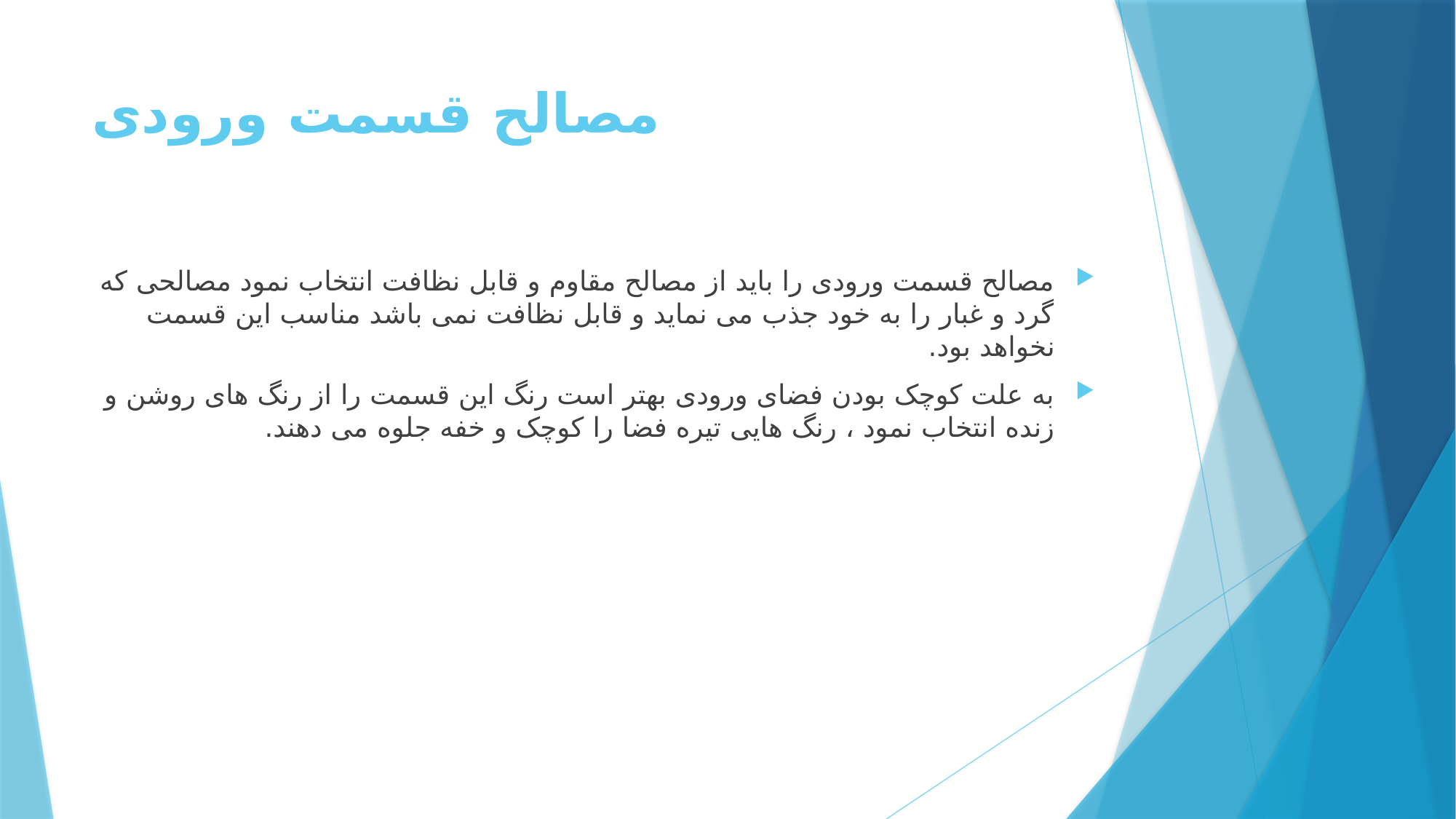

# مصالح قسمت ورودی
مصالح قسمت ورودی را باید از مصالح مقاوم و قابل نظافت انتخاب نمود مصالحی که گرد و غبار را به خود جذب می نماید و قابل نظافت نمی باشد مناسب این قسمت نخواهد بود.
به علت کوچک بودن فضای ورودی بهتر است رنگ این قسمت را از رنگ های روشن و زنده انتخاب نمود ، رنگ هایی تیره فضا را کوچک و خفه جلوه می دهند.